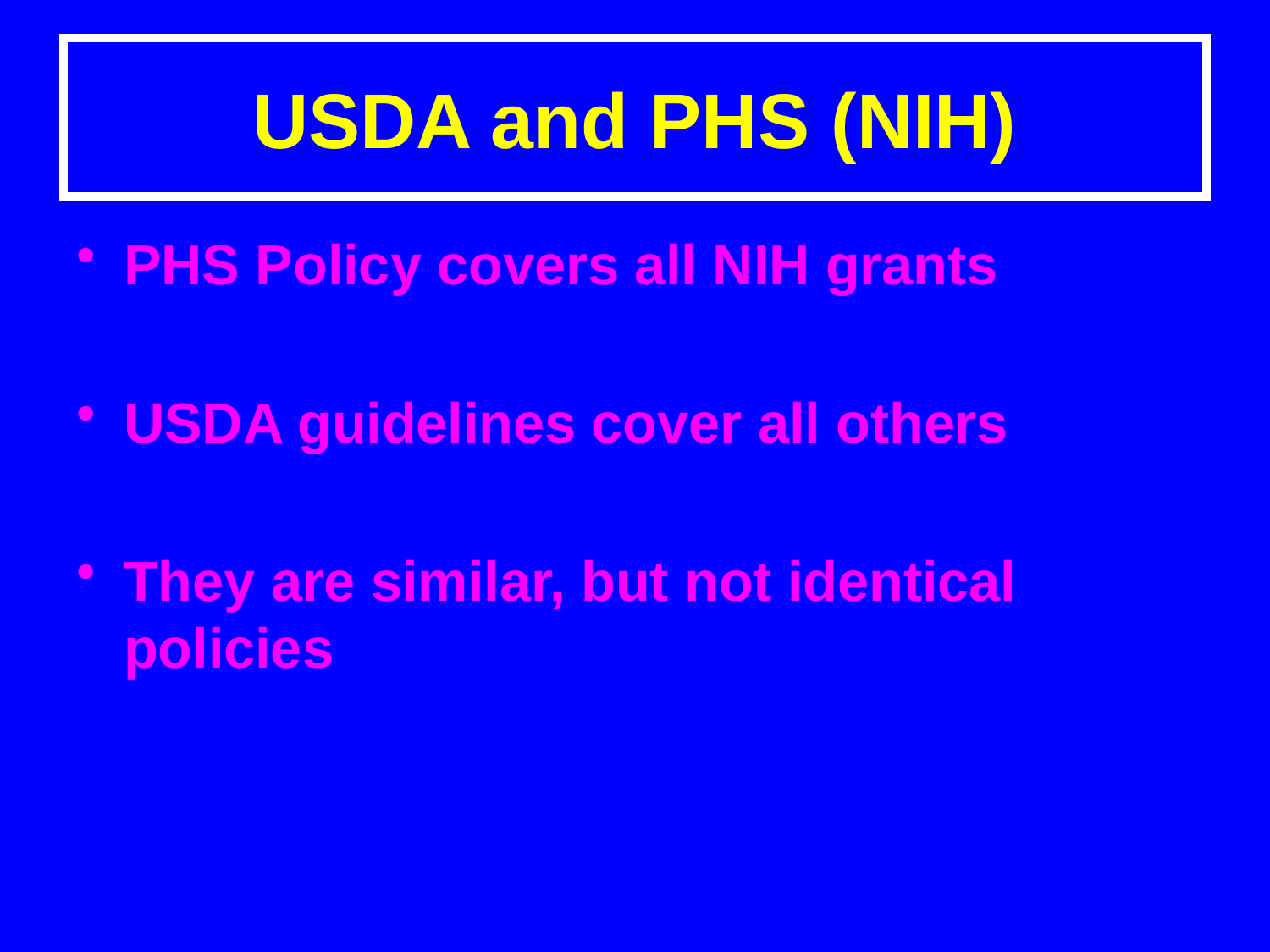

# USDA and PHS (NIH)
PHS Policy covers all NIH grants

USDA guidelines cover all others

They are similar, but not identical policies